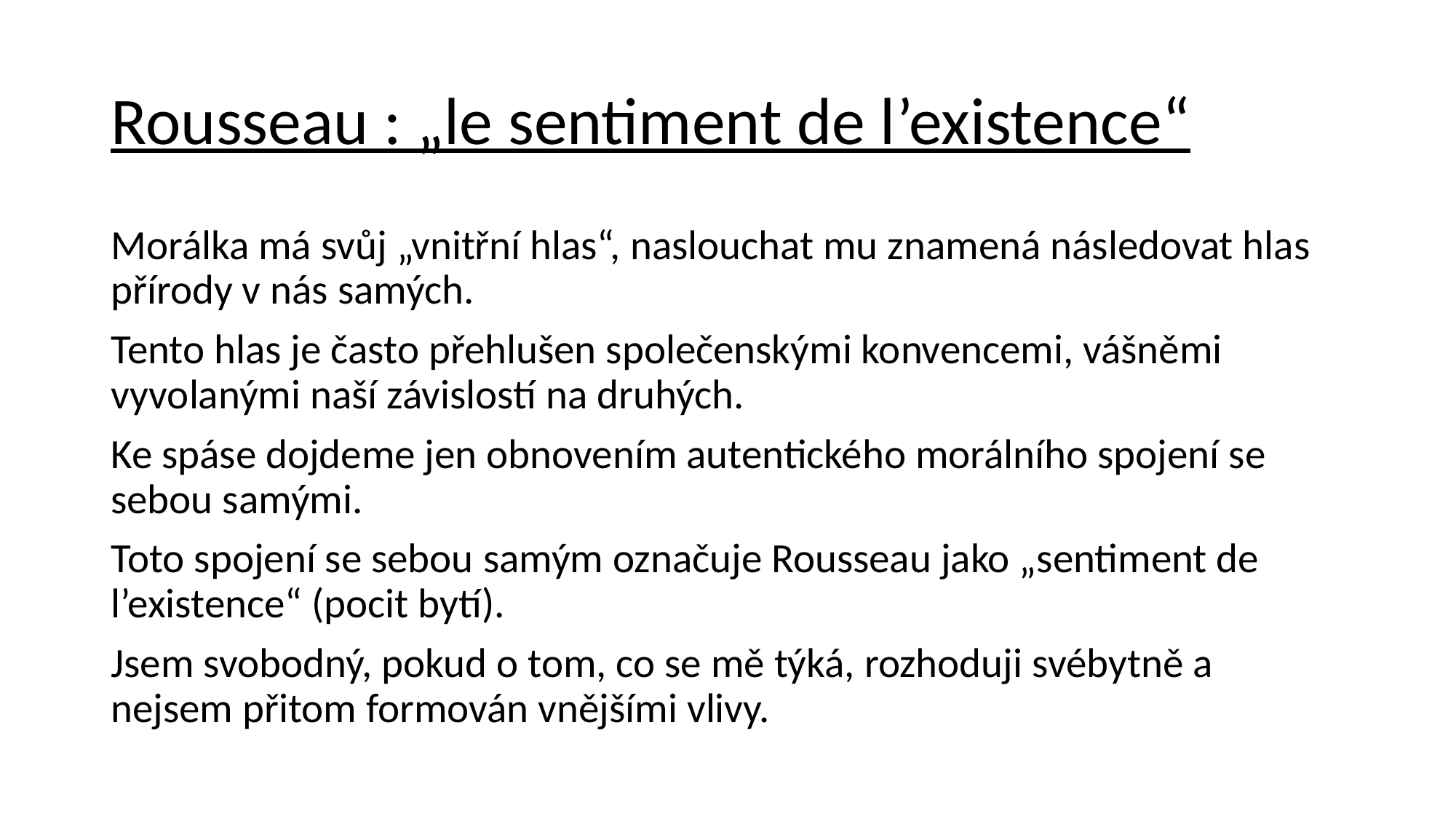

# Rousseau : „le sentiment de l’existence“
Morálka má svůj „vnitřní hlas“, naslouchat mu znamená následovat hlas přírody v nás samých.
Tento hlas je často přehlušen společenskými konvencemi, vášněmi vyvolanými naší závislostí na druhých.
Ke spáse dojdeme jen obnovením autentického morálního spojení se sebou samými.
Toto spojení se sebou samým označuje Rousseau jako „sentiment de l’existence“ (pocit bytí).
Jsem svobodný, pokud o tom, co se mě týká, rozhoduji svébytně a nejsem přitom formován vnějšími vlivy.